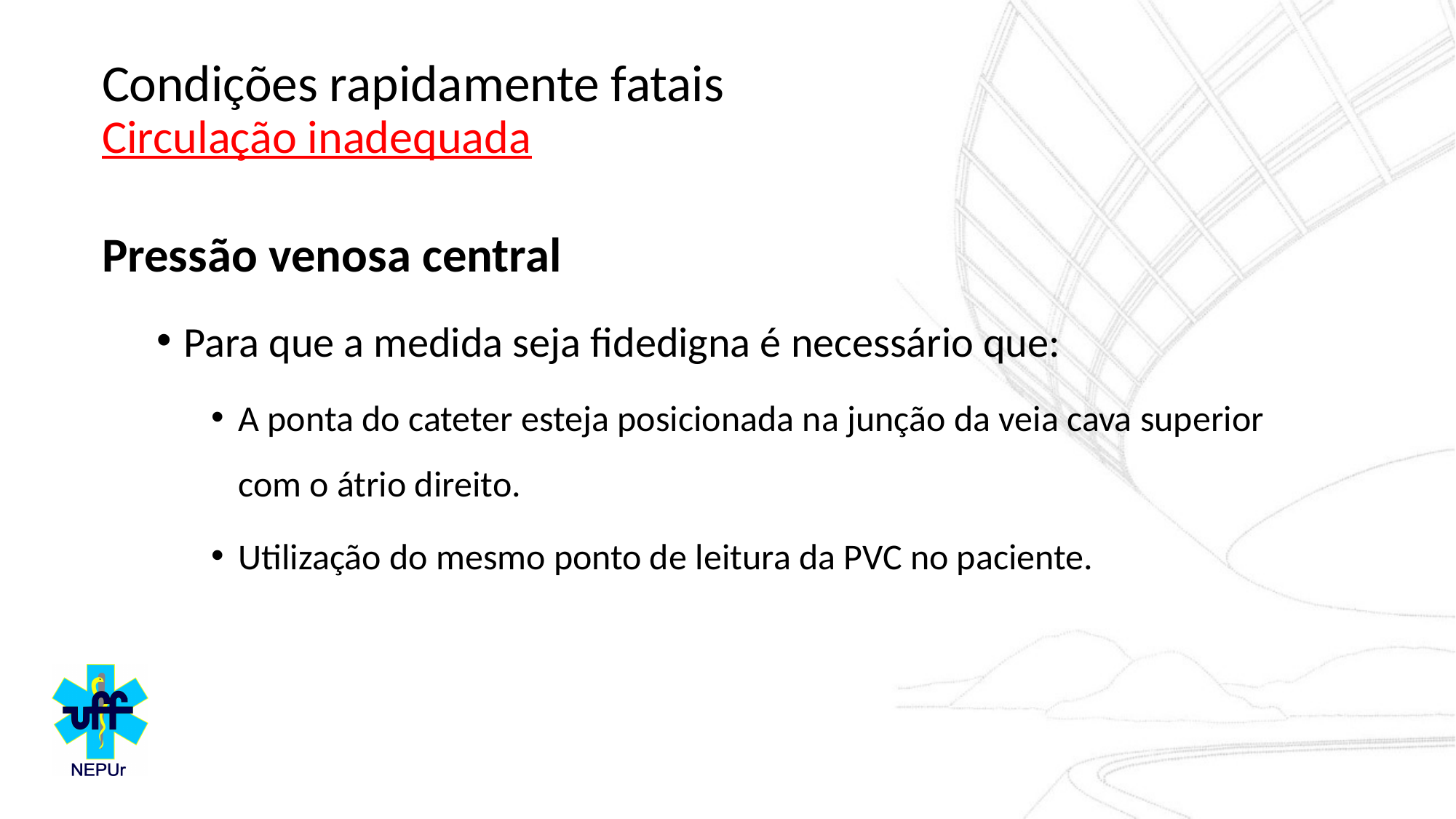

# Condições rapidamente fatais Circulação inadequada
Pressão venosa central
Para que a medida seja fidedigna é necessário que:
A ponta do cateter esteja posicionada na junção da veia cava superior com o átrio direito.
Utilização do mesmo ponto de leitura da PVC no paciente.